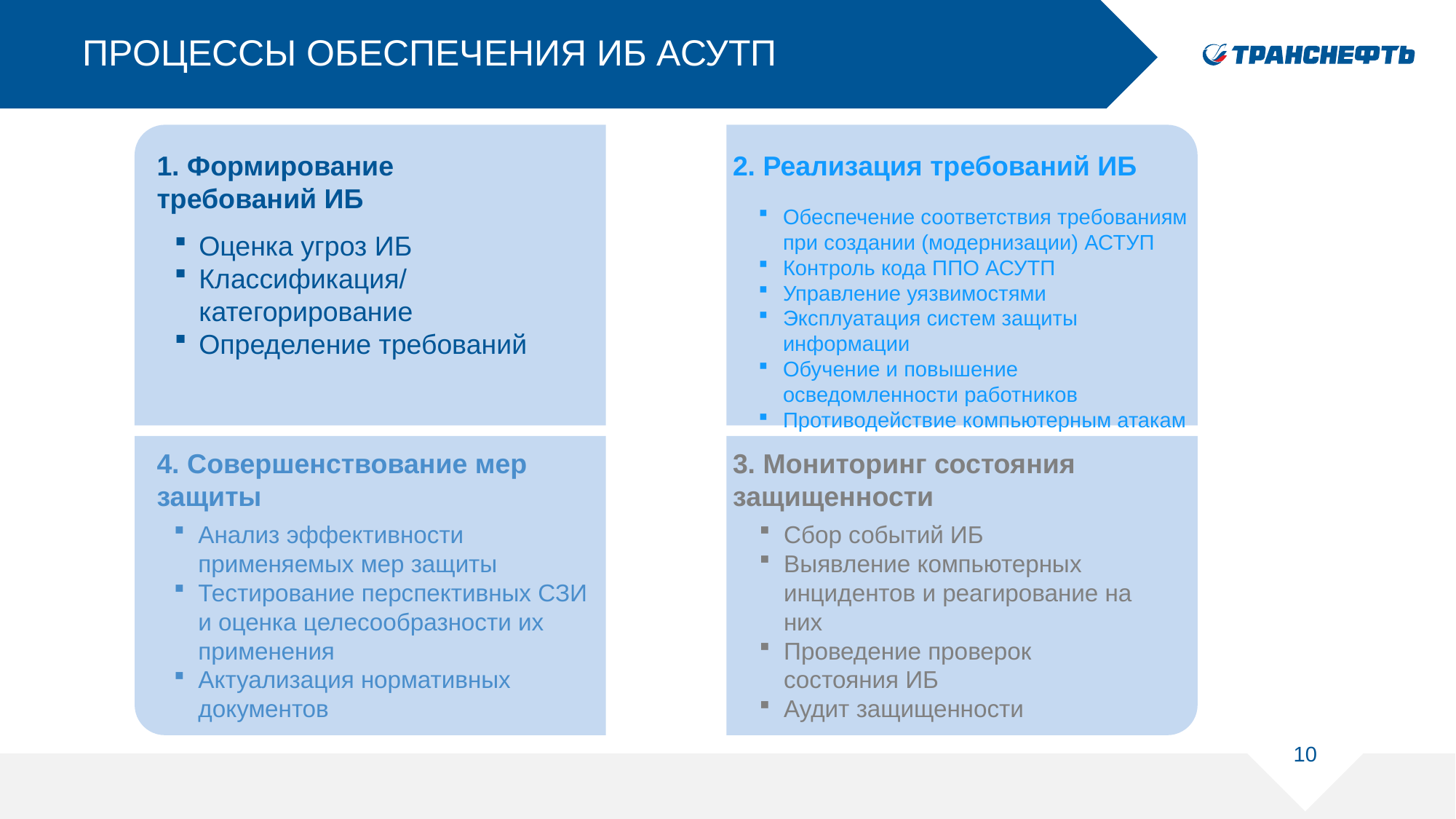

# ПРОЦЕССЫ ОБЕСПЕЧЕНИЯ ИБ АСУТП

1. Формирование требований ИБ
2. Реализация требований ИБ
Обеспечение соответствия требованиям при создании (модернизации) АСТУП
Контроль кода ППО АСУТП
Управление уязвимостями
Эксплуатация систем защиты информации
Обучение и повышение осведомленности работников
Противодействие компьютерным атакам

Оценка угроз ИБ
Классификация/категорирование
Определение требований

4. Совершенствование мер защиты

3. Мониторинг состояния защищенности
Анализ эффективности применяемых мер защиты
Тестирование перспективных СЗИ и оценка целесообразности их применения
Актуализация нормативных документов

Сбор событий ИБ
Выявление компьютерных инцидентов и реагирование на них
Проведение проверок состояния ИБ
Аудит защищенности